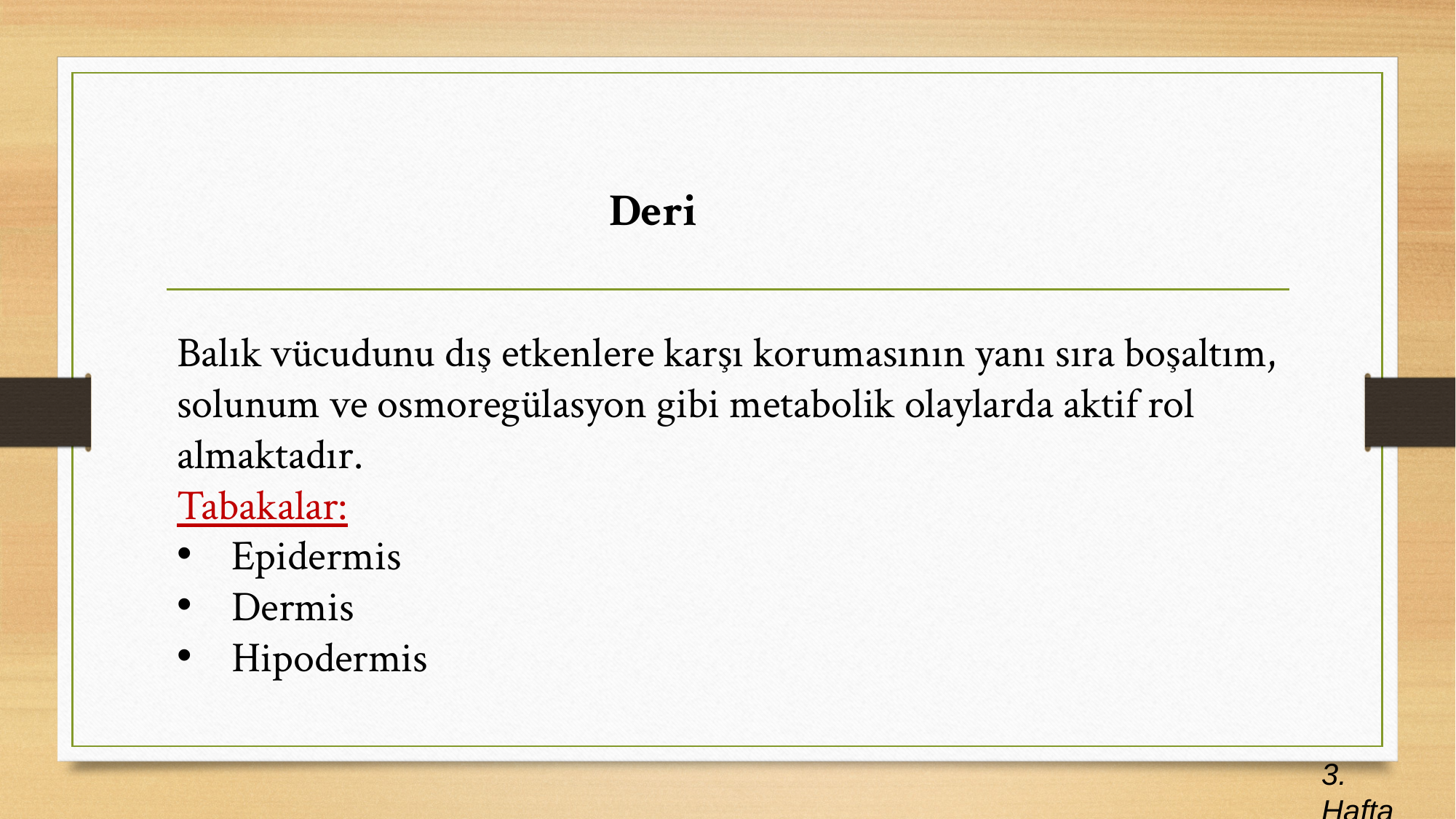

# Deri
Balık vücudunu dış etkenlere karşı korumasının yanı sıra boşaltım, solunum ve osmoregülasyon gibi metabolik olaylarda aktif rol almaktadır.
Tabakalar:
Epidermis
Dermis
Hipodermis
3. Hafta